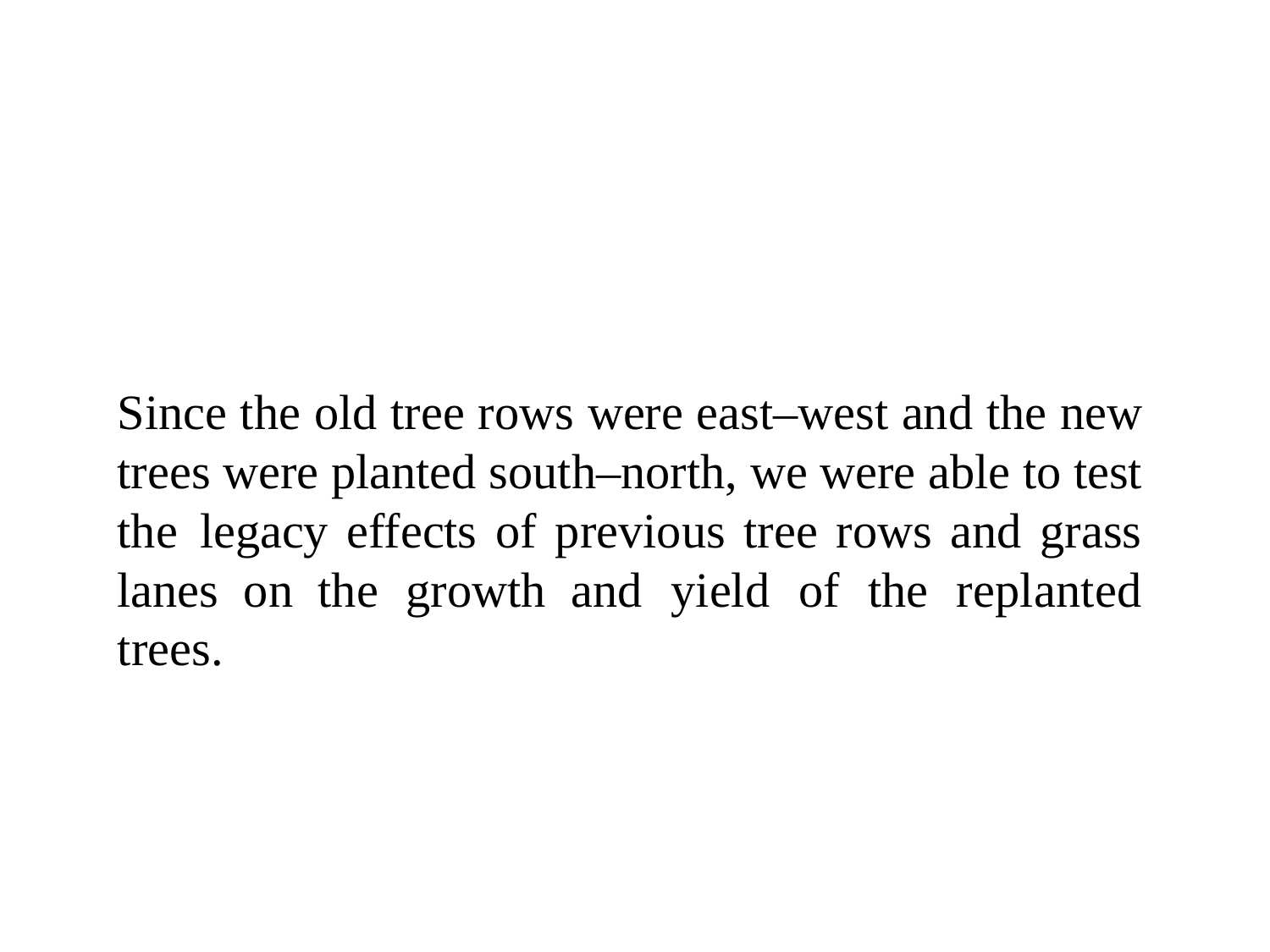

Since the old tree rows were east–west and the new trees were planted south–north, we were able to test the legacy effects of previous tree rows and grass lanes on the growth and yield of the replanted trees.